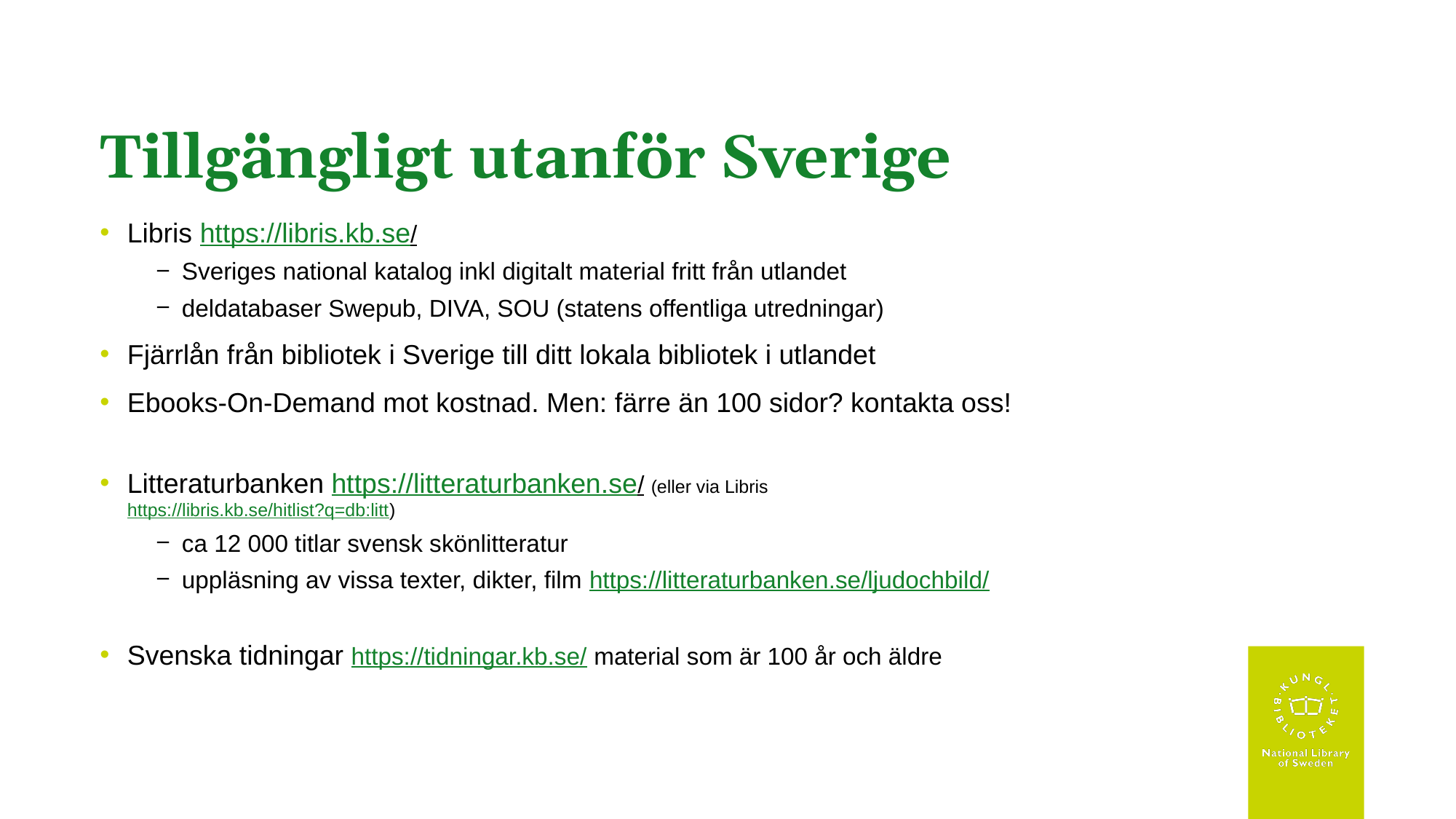

# Tillgängligt utanför Sverige
Libris https://libris.kb.se/
Sveriges national katalog inkl digitalt material fritt från utlandet
deldatabaser Swepub, DIVA, SOU (statens offentliga utredningar)
Fjärrlån från bibliotek i Sverige till ditt lokala bibliotek i utlandet
Ebooks-On-Demand mot kostnad. Men: färre än 100 sidor? kontakta oss!
Litteraturbanken https://litteraturbanken.se/ (eller via Libris https://libris.kb.se/hitlist?q=db:litt)
ca 12 000 titlar svensk skönlitteratur
uppläsning av vissa texter, dikter, film https://litteraturbanken.se/ljudochbild/
Svenska tidningar https://tidningar.kb.se/ material som är 100 år och äldre